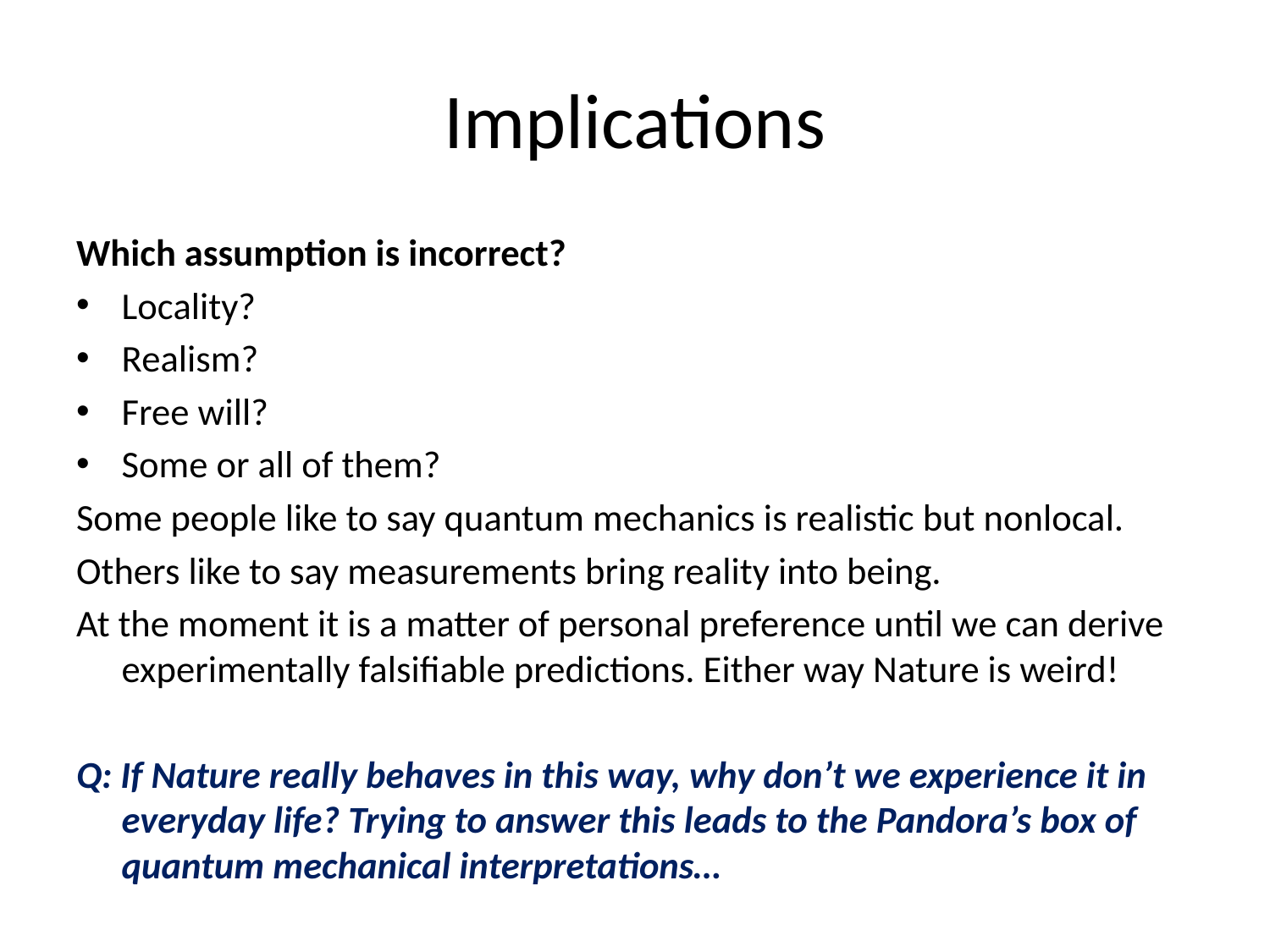

# Implications
Which assumption is incorrect?
Locality?
Realism?
Free will?
Some or all of them?
Some people like to say quantum mechanics is realistic but nonlocal.
Others like to say measurements bring reality into being.
At the moment it is a matter of personal preference until we can derive experimentally falsifiable predictions. Either way Nature is weird!

Q: If Nature really behaves in this way, why don’t we experience it in everyday life? Trying to answer this leads to the Pandora’s box of quantum mechanical interpretations…